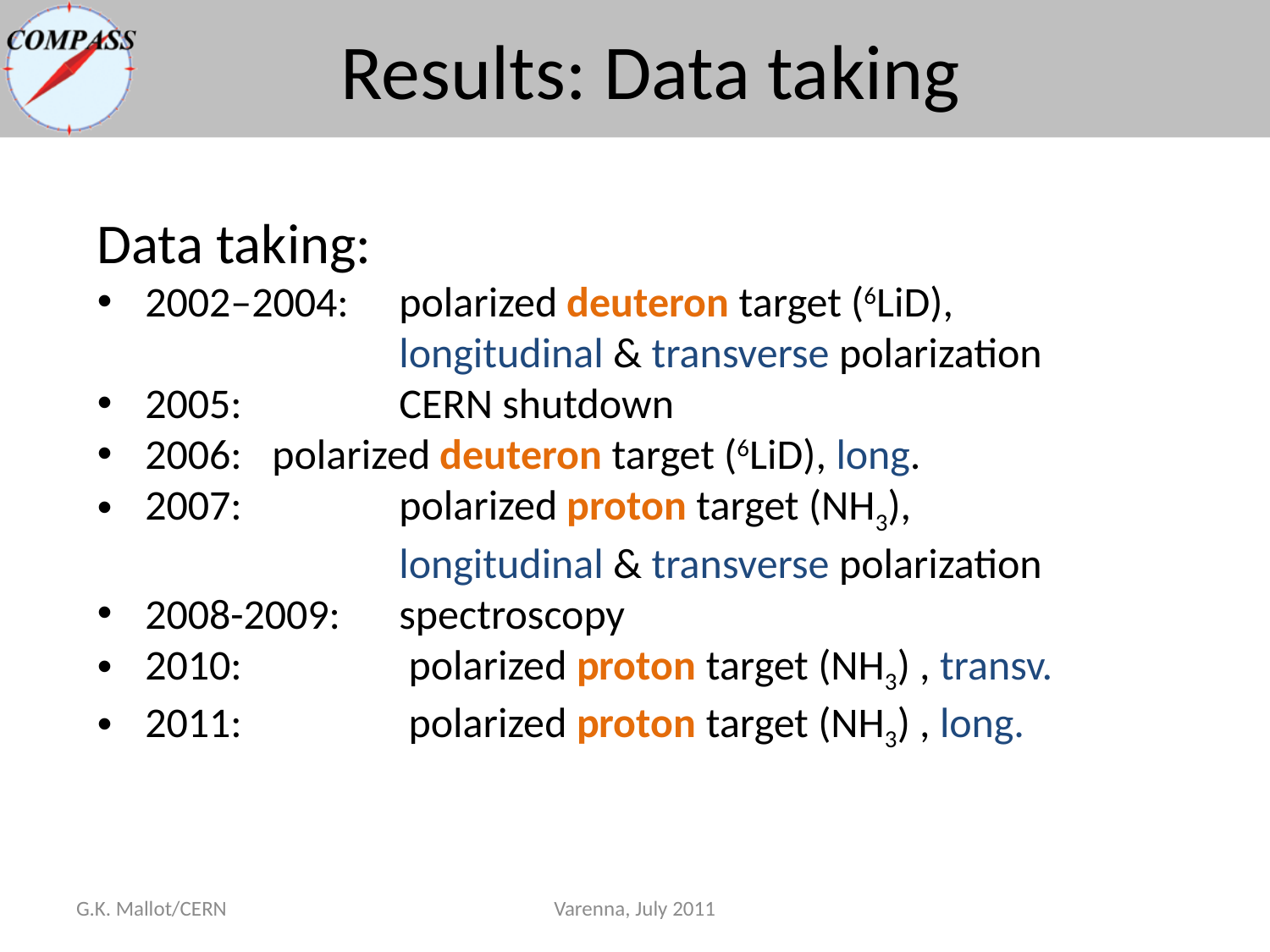

Results: Data taking
Data taking:
2002–2004:	polarized deuteron target (6LiD),
		longitudinal & transverse polarization
2005:		CERN shutdown
2006: 	polarized deuteron target (6LiD), long.
2007:		polarized proton target (NH3),
		longitudinal & transverse polarization
2008-2009:	spectroscopy
2010:		 polarized proton target (NH3) , transv.
2011:		 polarized proton target (NH3) , long.

G.K. Mallot/CERN
Varenna, July 2011